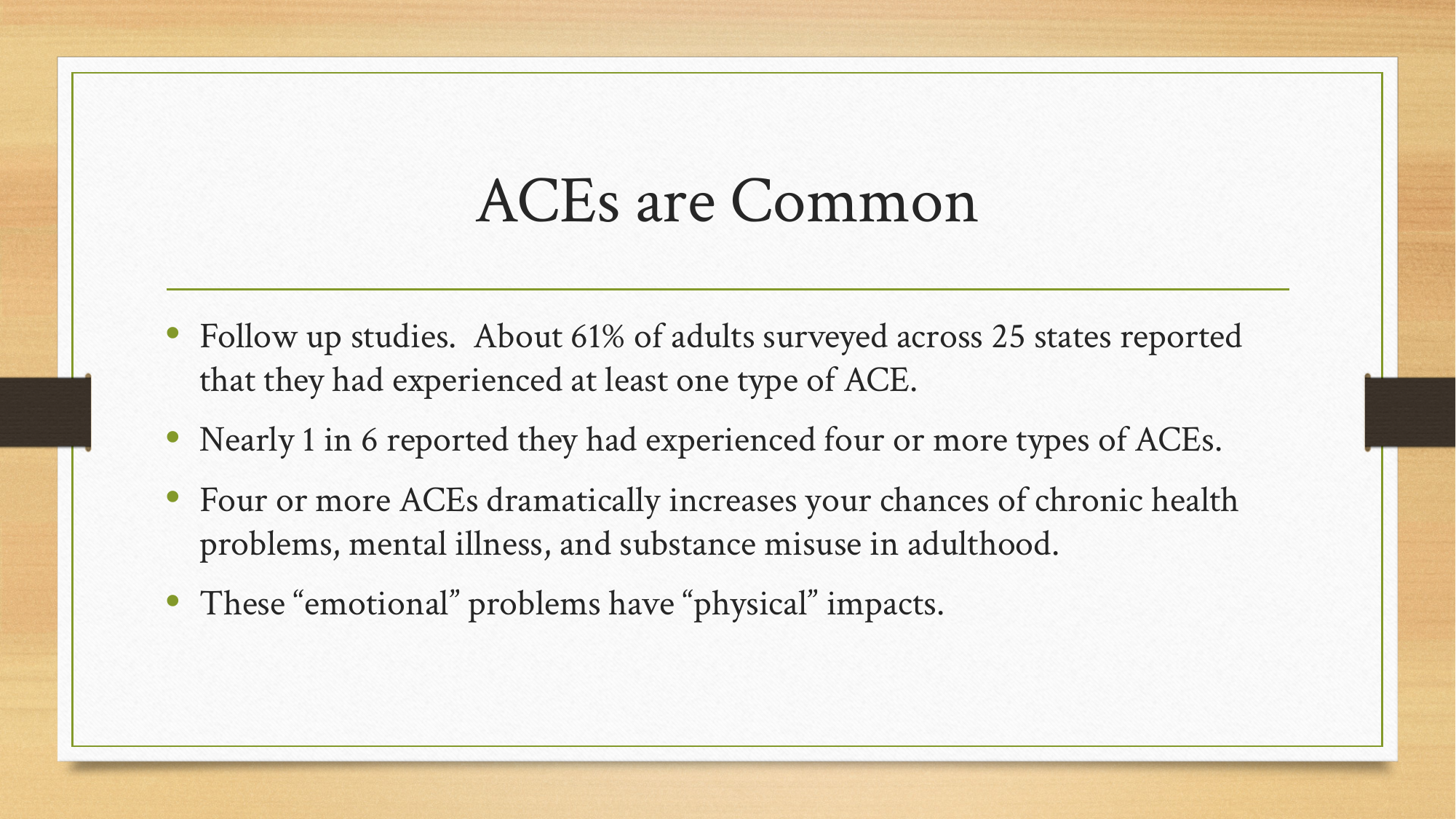

# ACEs are Common
Follow up studies.  About 61% of adults surveyed across 25 states reported that they had experienced at least one type of ACE.
Nearly 1 in 6 reported they had experienced four or more types of ACEs.
Four or more ACEs dramatically increases your chances of chronic health problems, mental illness, and substance misuse in adulthood.
These “emotional” problems have “physical” impacts.